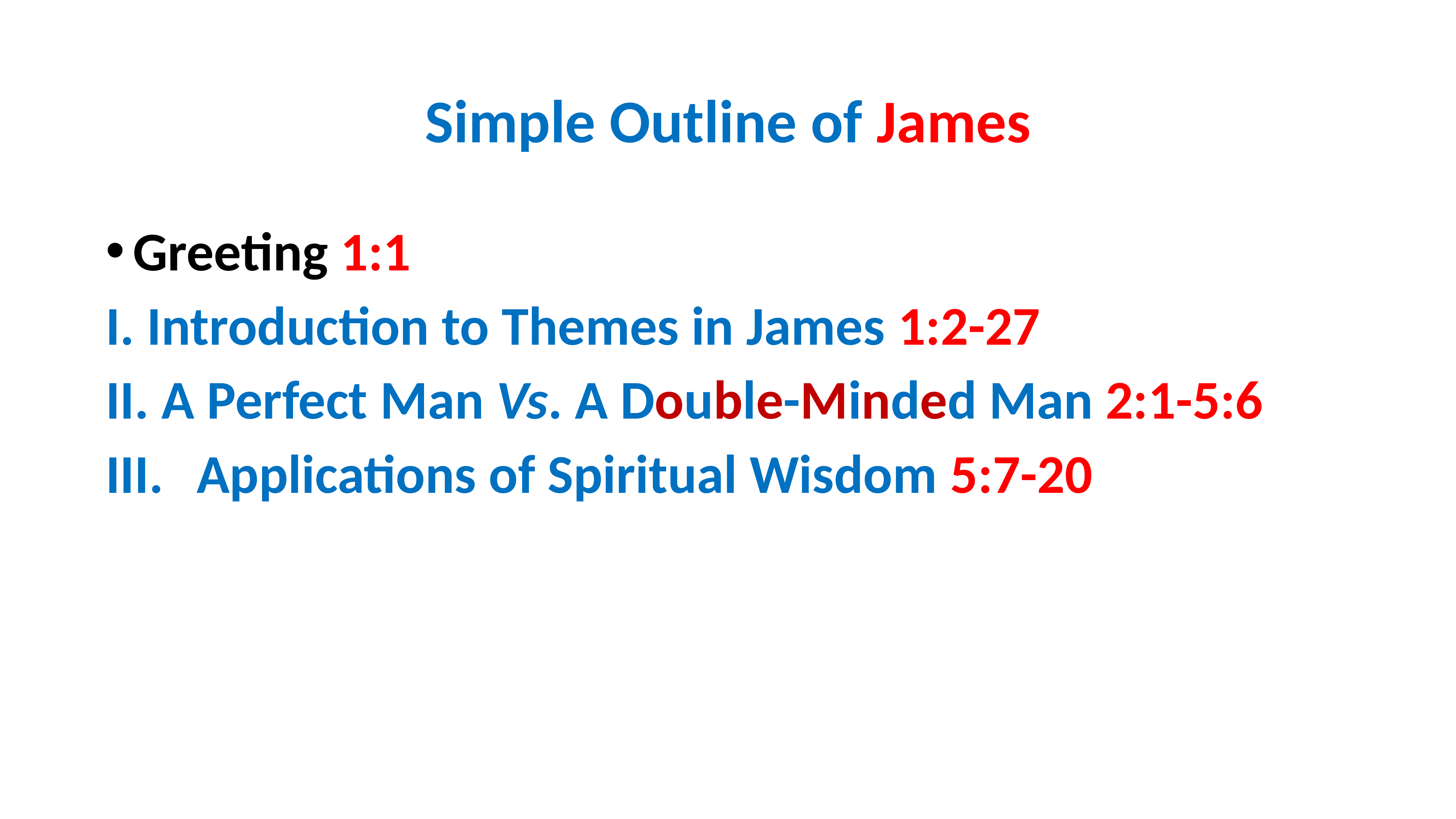

# Simple Outline of James
Greeting 1:1
I. Introduction to Themes in James 1:2-27
II. A Perfect Man Vs. A Double-Minded Man 2:1-5:6
III. Applications of Spiritual Wisdom 5:7-20